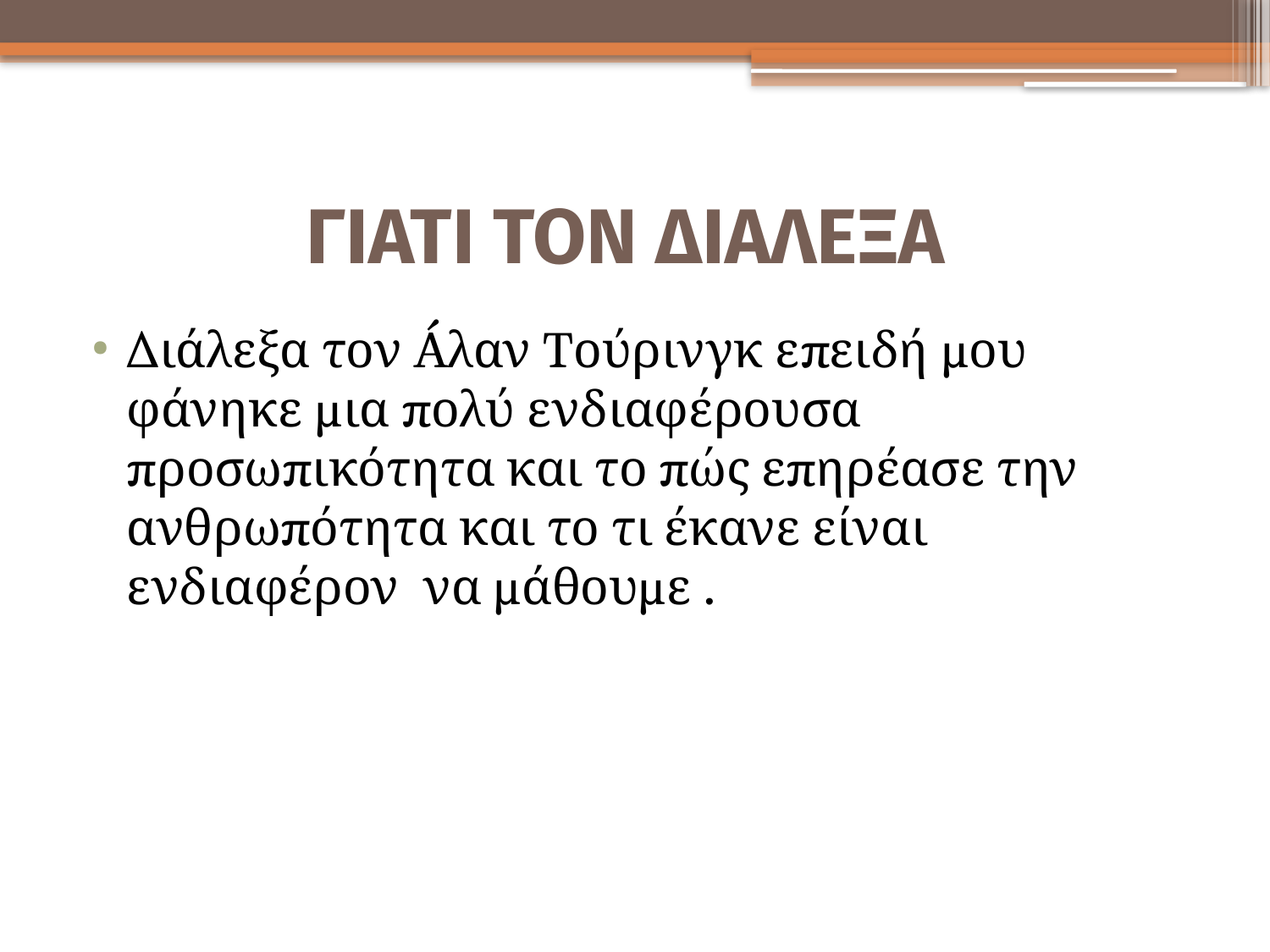

# ΓΙΑΤΙ ΤΟΝ ΔΙΑΛΕΞΑ
Διάλεξα τον Άλαν Τούρινγκ επειδή μου φάνηκε μια πολύ ενδιαφέρουσα προσωπικότητα και το πώς επηρέασε την ανθρωπότητα και το τι έκανε είναι ενδιαφέρον  να μάθουμε .